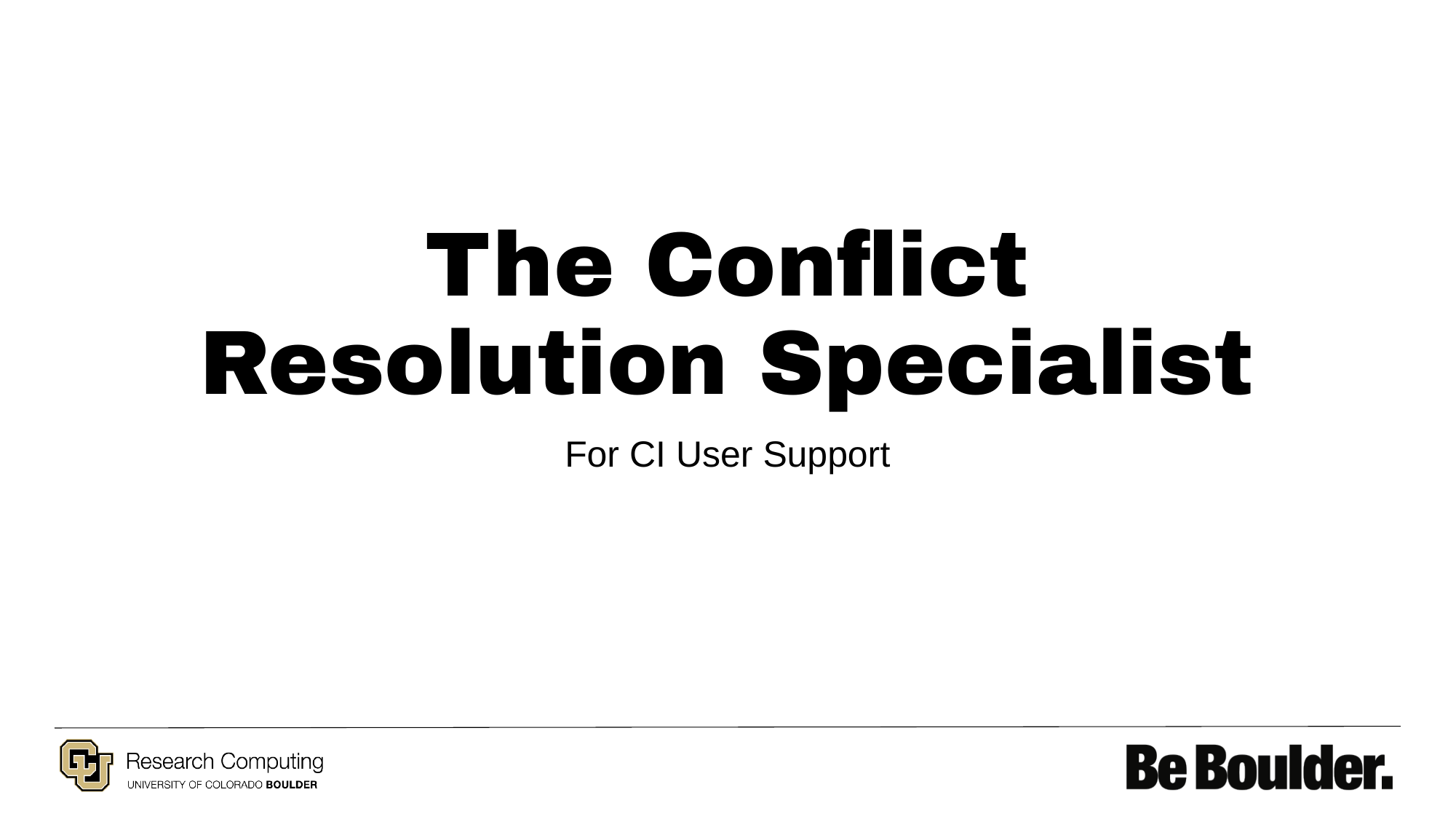

# The Conflict Resolution Specialist
For CI User Support